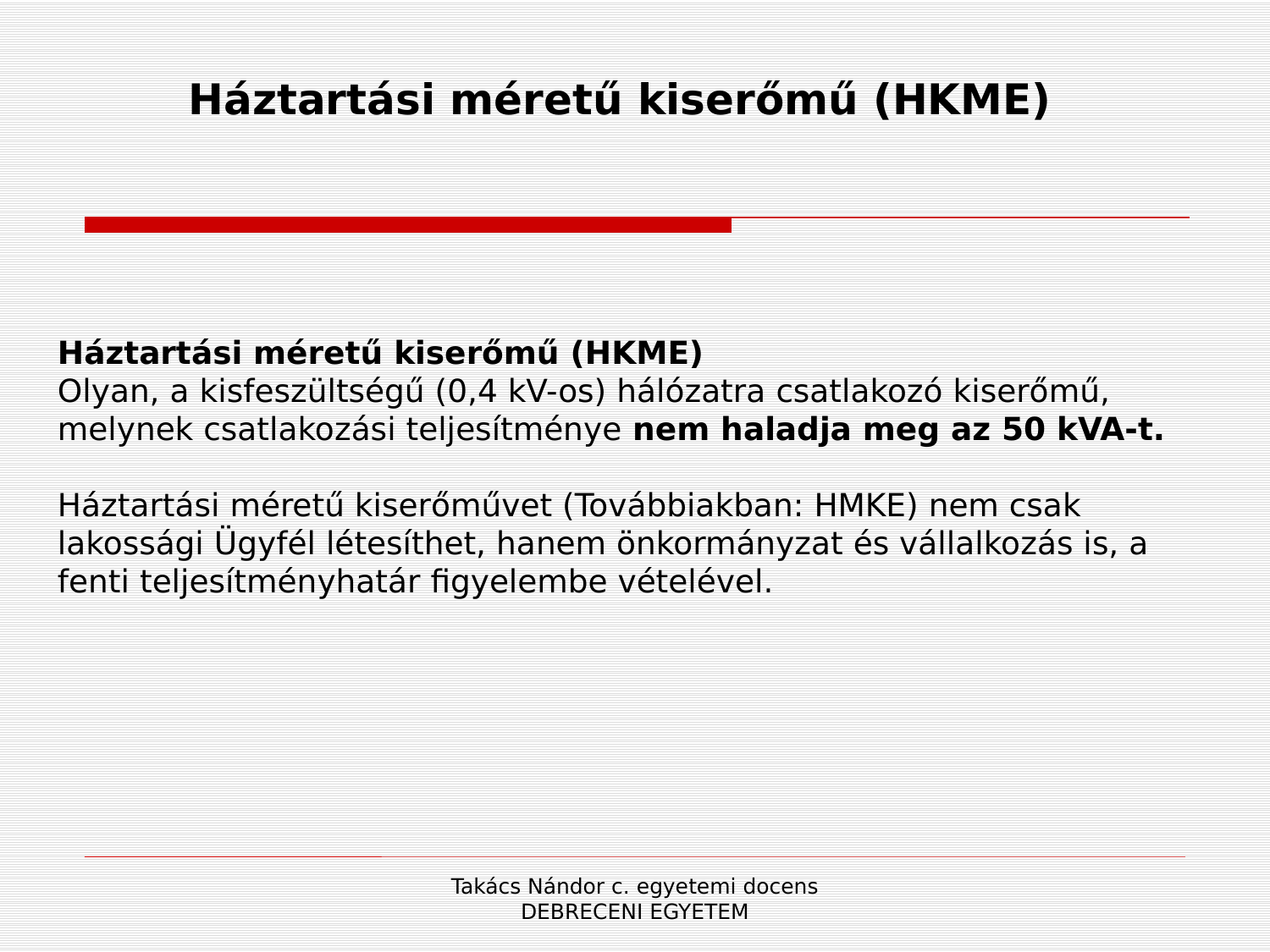

Háztartási méretű kiserőmű (HKME)
Háztartási méretű kiserőmű (HKME)
Olyan, a kisfeszültségű (0,4 kV-os) hálózatra csatlakozó kiserőmű, melynek csatlakozási teljesítménye nem haladja meg az 50 kVA-t.

Háztartási méretű kiserőművet (Továbbiakban: HMKE) nem csak lakossági Ügyfél létesíthet, hanem önkormányzat és vállalkozás is, a fenti teljesítményhatár figyelembe vételével.
Takács Nándor c. egyetemi docens DEBRECENI EGYETEM